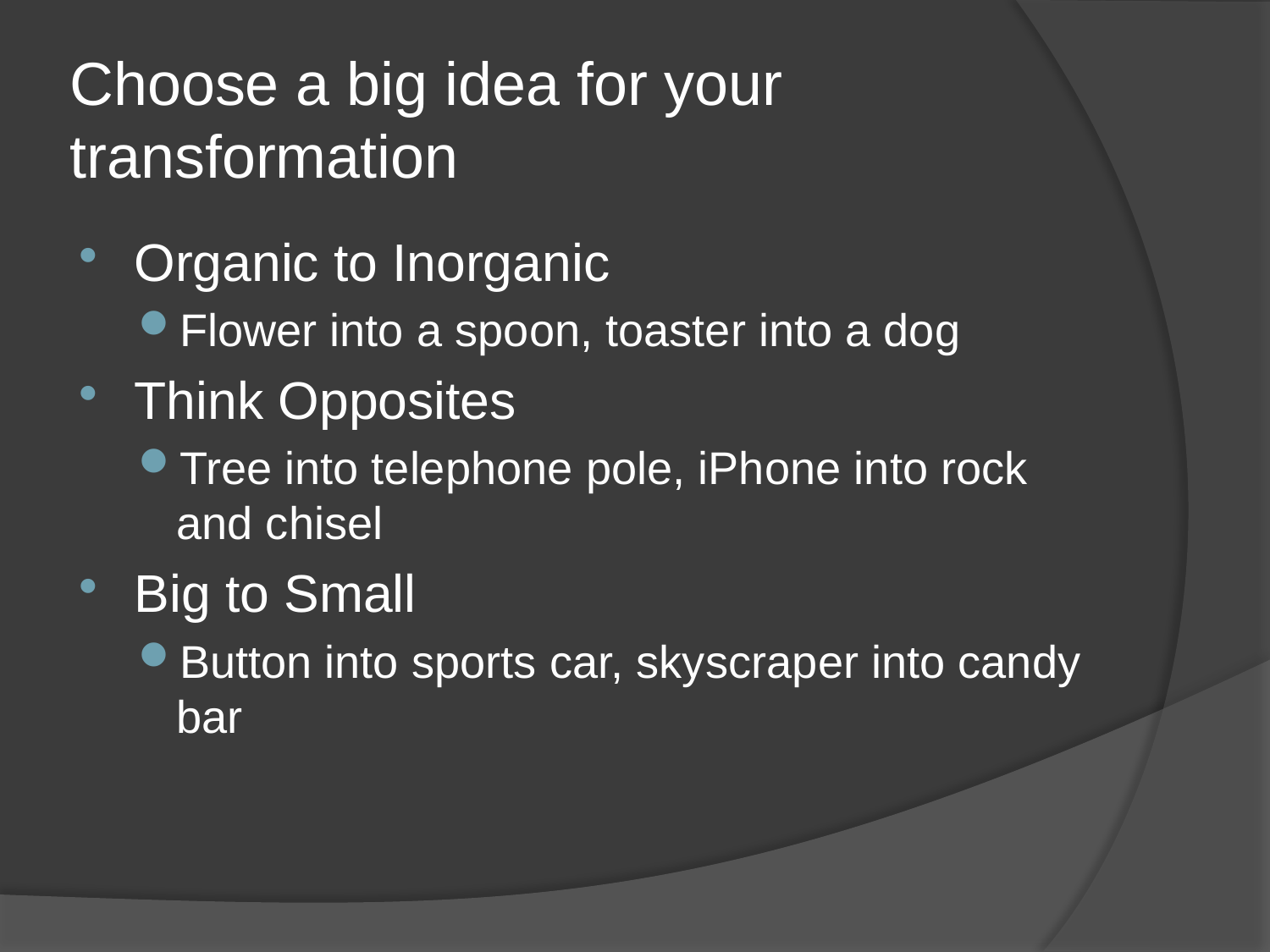

# Choose a big idea for your transformation
Organic to Inorganic
Flower into a spoon, toaster into a dog
Think Opposites
Tree into telephone pole, iPhone into rock and chisel
Big to Small
Button into sports car, skyscraper into candy bar